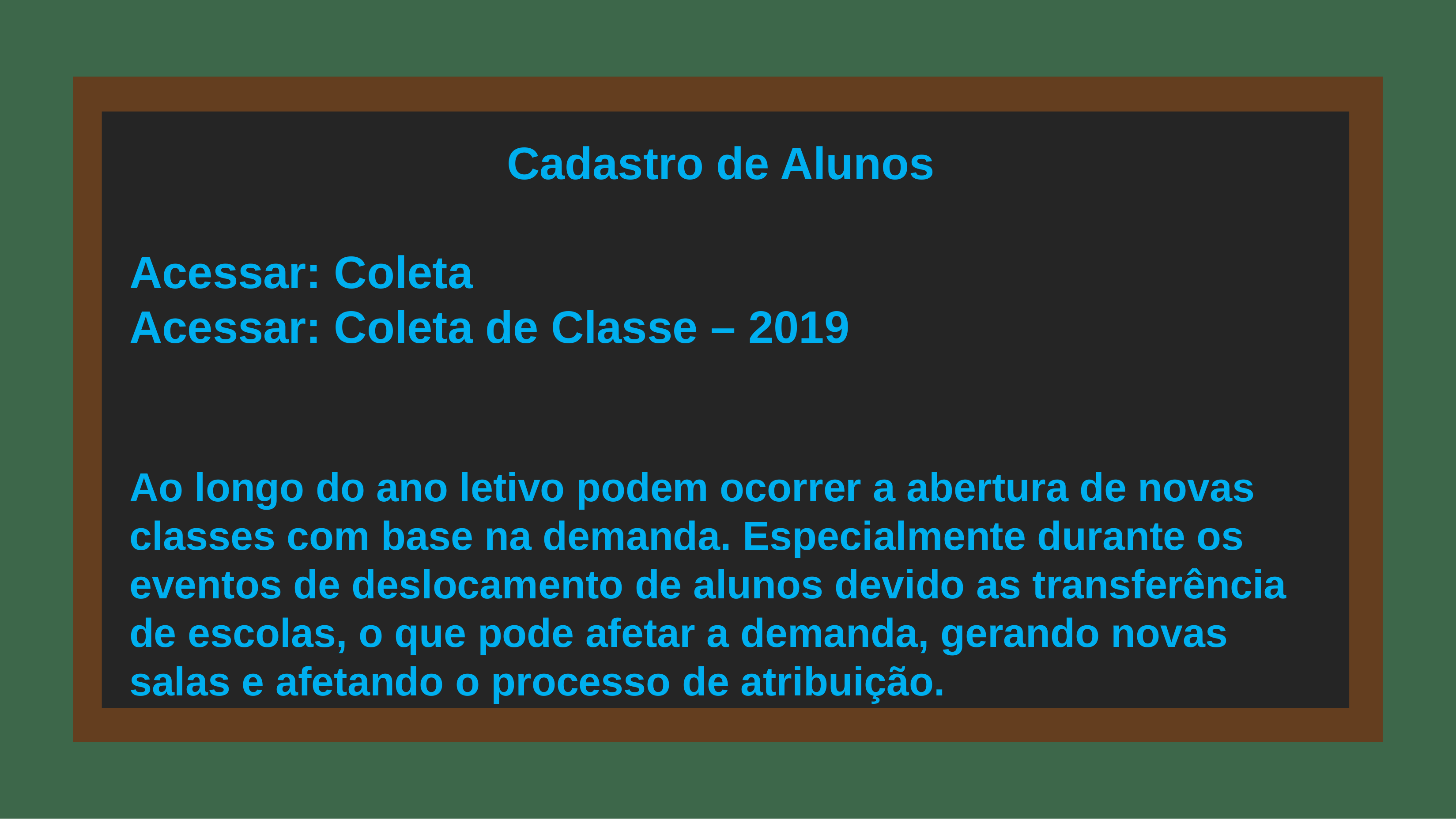

# Cadastro de Alunos Acessar: Coleta Acessar: Coleta de Classe – 2019 Ao longo do ano letivo podem ocorrer a abertura de novas classes com base na demanda. Especialmente durante os eventos de deslocamento de alunos devido as transferência de escolas, o que pode afetar a demanda, gerando novas salas e afetando o processo de atribuição.